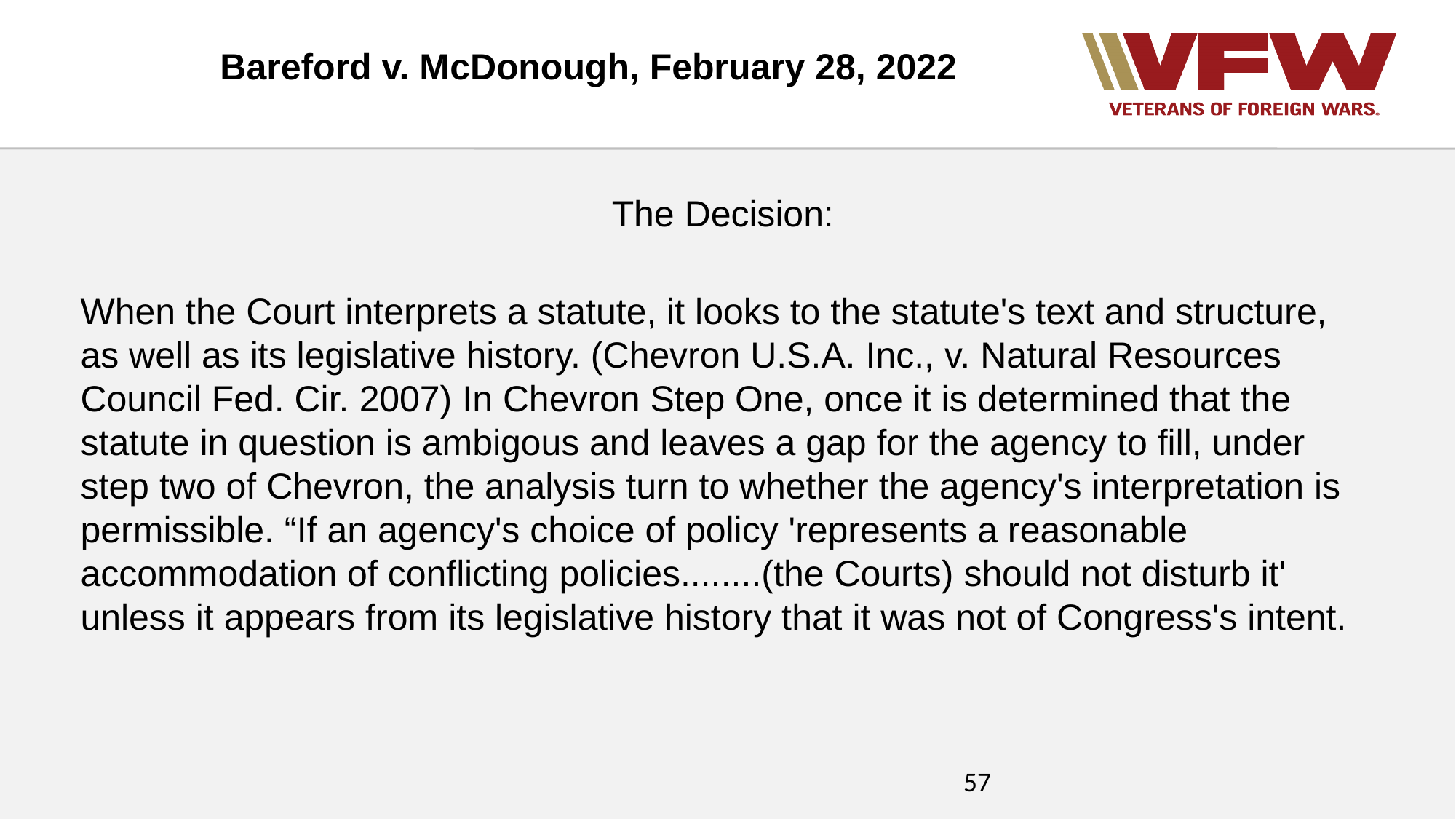

Bareford v. McDonough, February 28, 2022
The Decision:

When the Court interprets a statute, it looks to the statute's text and structure, as well as its legislative history. (Chevron U.S.A. Inc., v. Natural Resources Council Fed. Cir. 2007) In Chevron Step One, once it is determined that the statute in question is ambigous and leaves a gap for the agency to fill, under step two of Chevron, the analysis turn to whether the agency's interpretation is permissible. “If an agency's choice of policy 'represents a reasonable accommodation of conflicting policies........(the Courts) should not disturb it' unless it appears from its legislative history that it was not of Congress's intent.

57